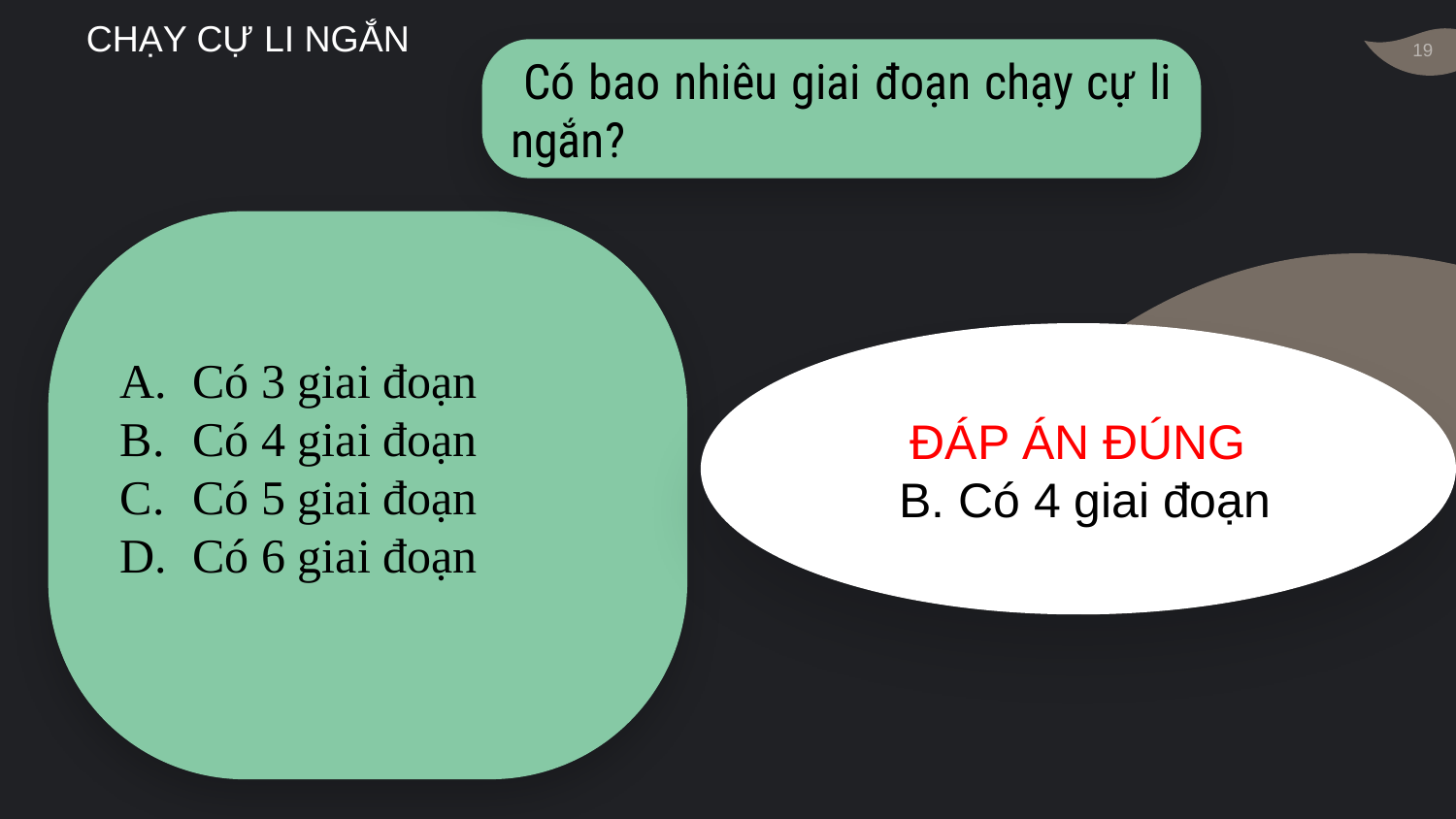

CHẠY CỰ LI NGẮN
 Có bao nhiêu giai đoạn chạy cự li ngắn?
Có 3 giai đoạn
Có 4 giai đoạn
Có 5 giai đoạn
Có 6 giai đoạn

ĐÁP ÁN ĐÚNG
 B. Có 4 giai đoạn